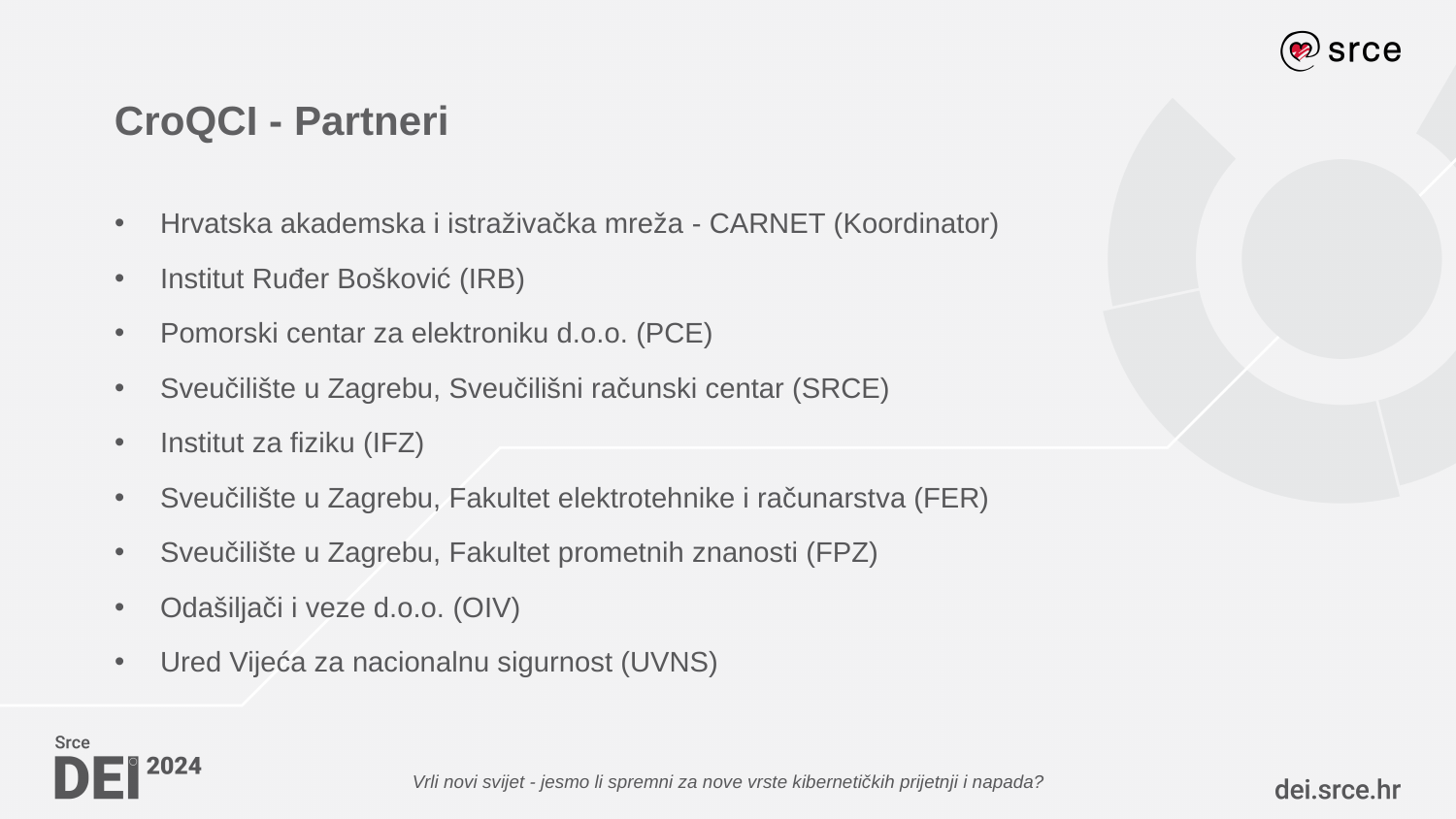

CroQCI - Partneri
Hrvatska akademska i istraživačka mreža - CARNET (Koordinator)
Institut Ruđer Bošković (IRB)
Pomorski centar za elektroniku d.o.o. (PCE)
Sveučilište u Zagrebu, Sveučilišni računski centar (SRCE)
Institut za fiziku (IFZ)
Sveučilište u Zagrebu, Fakultet elektrotehnike i računarstva (FER)
Sveučilište u Zagrebu, Fakultet prometnih znanosti (FPZ)
Odašiljači i veze d.o.o. (OIV)
Ured Vijeća za nacionalnu sigurnost (UVNS)
Vrli novi svijet - jesmo li spremni za nove vrste kibernetičkih prijetnji i napada?